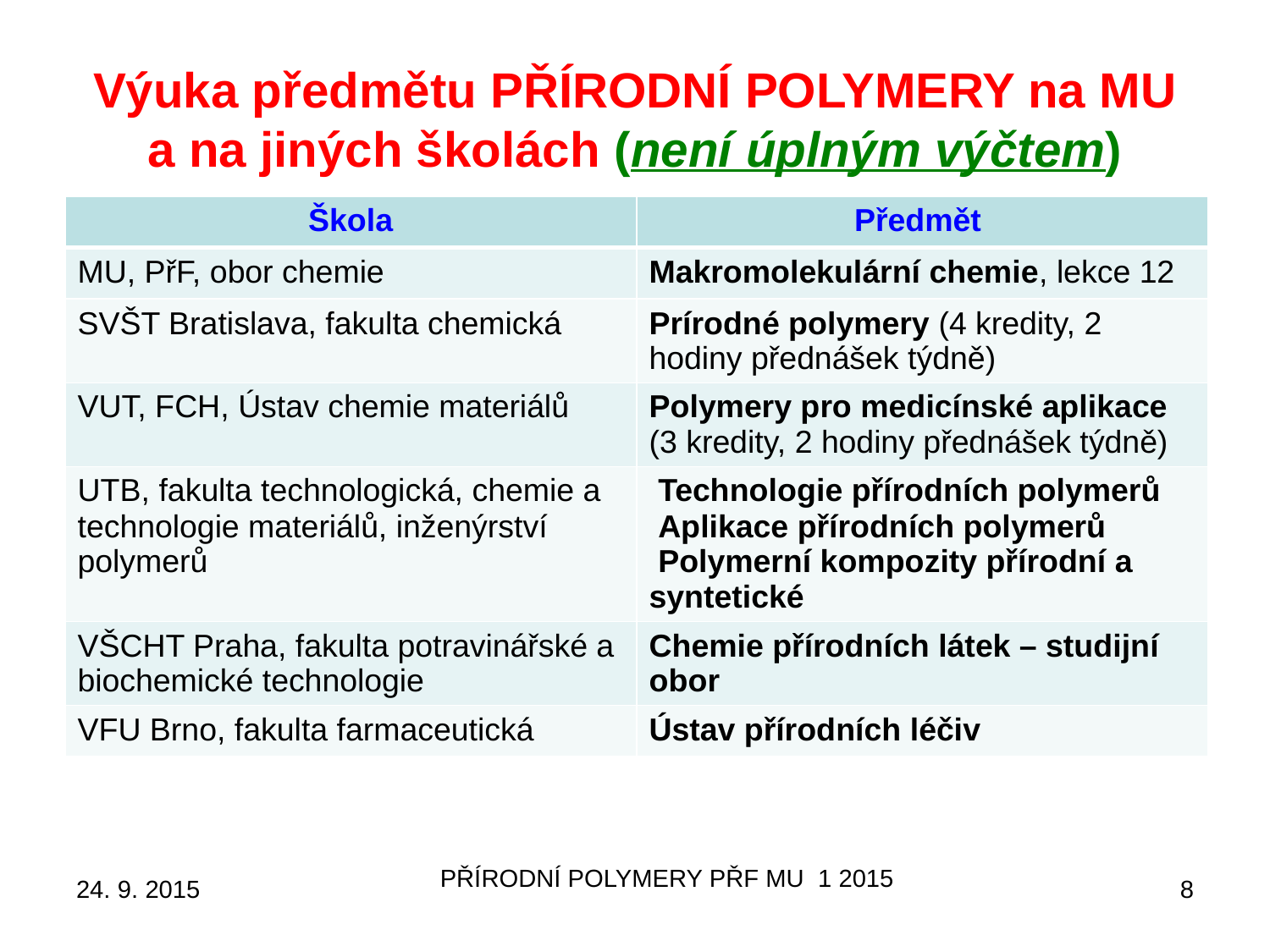

# Výuka předmětu PŘÍRODNÍ POLYMERY na MU a na jiných školách (není úplným výčtem)
| Škola | Předmět |
| --- | --- |
| MU, PřF, obor chemie | Makromolekulární chemie, lekce 12 |
| SVŠT Bratislava, fakulta chemická | Prírodné polymery (4 kredity, 2 hodiny přednášek týdně) |
| VUT, FCH, Ústav chemie materiálů | Polymery pro medicínské aplikace (3 kredity, 2 hodiny přednášek týdně) |
| UTB, fakulta technologická, chemie a technologie materiálů, inženýrství polymerů | Technologie přírodních polymerů Aplikace přírodních polymerů Polymerní kompozity přírodní a syntetické |
| VŠCHT Praha, fakulta potravinářské a biochemické technologie | Chemie přírodních látek – studijní obor |
| VFU Brno, fakulta farmaceutická | Ústav přírodních léčiv |
PŘÍRODNÍ POLYMERY PŘF MU  1 2015
24. 9. 2015
8